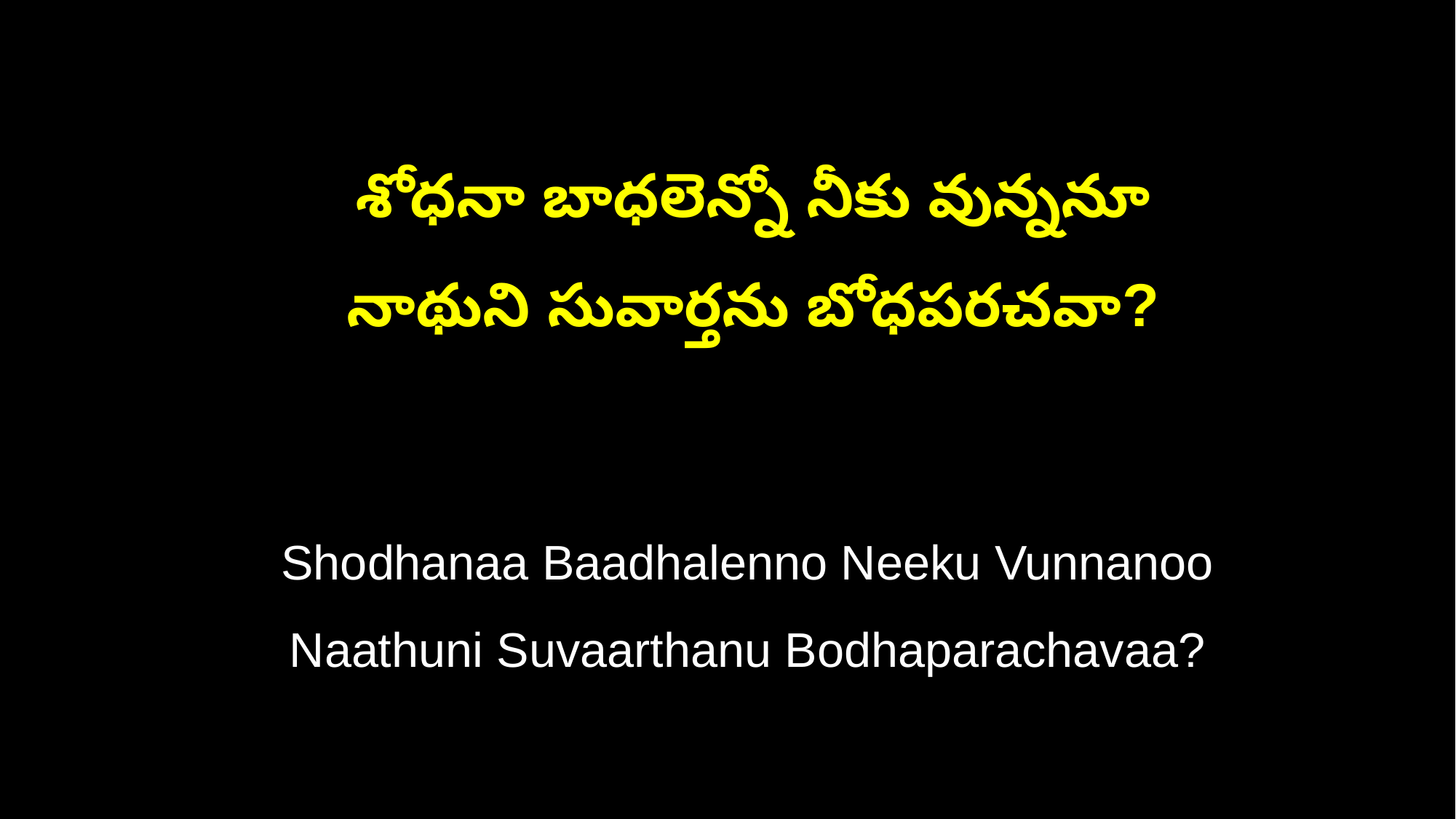

శోధనా బాధలెన్నో నీకు వున్ననూ
   నాథుని సువార్తను బోధపరచవా?
   Shodhanaa Baadhalenno Neeku Vunnanoo
   Naathuni Suvaarthanu Bodhaparachavaa?